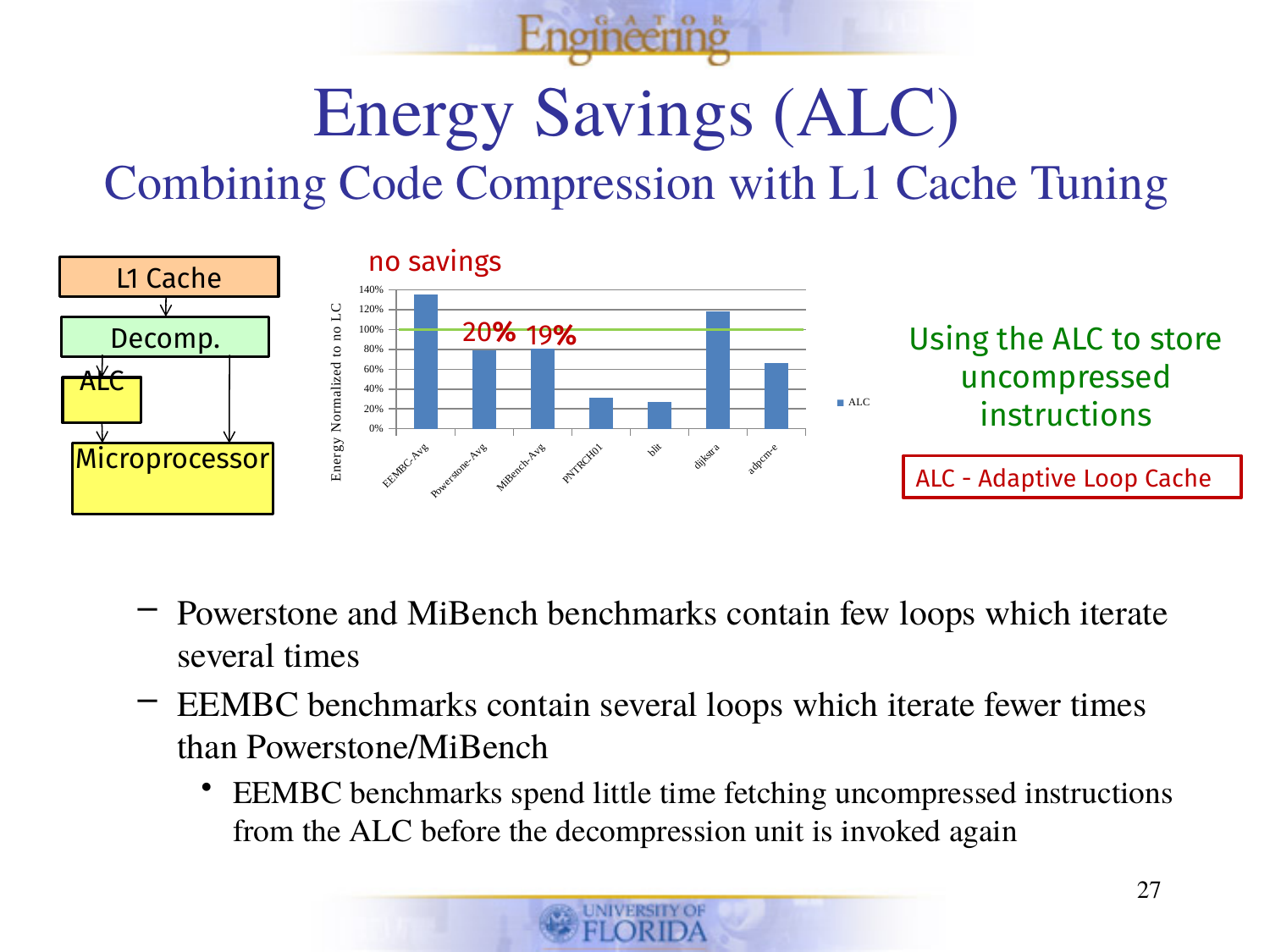

# Energy Savings (ALC) Combining Code Compression with L1 Cache Tuning
no savings
L1 Cache
Decomp.
ALC

Microprocessor

### Chart

| Category | ALC |
|---|---|
| EEMBC-Avg | 1.35275364413396 |
| Powerstone-Avg | 0.7913250230381 |
| MiBench-Avg | 0.806469254606063 |
| PNTRCH01 | 0.316047230471185 |
| blit | 0.269248645395643 |
| dijkstra | 1.1871457862002 |
| adpcm-e | 0.660266933415463 |
20%
19%
Using the ALC to store uncompressed instructions
ALC - Adaptive Loop Cache

Powerstone and MiBench benchmarks contain few loops which iterate several times
EEMBC benchmarks contain several loops which iterate fewer times than Powerstone/MiBench
EEMBC benchmarks spend little time fetching uncompressed instructions from the ALC before the decompression unit is invoked again
27